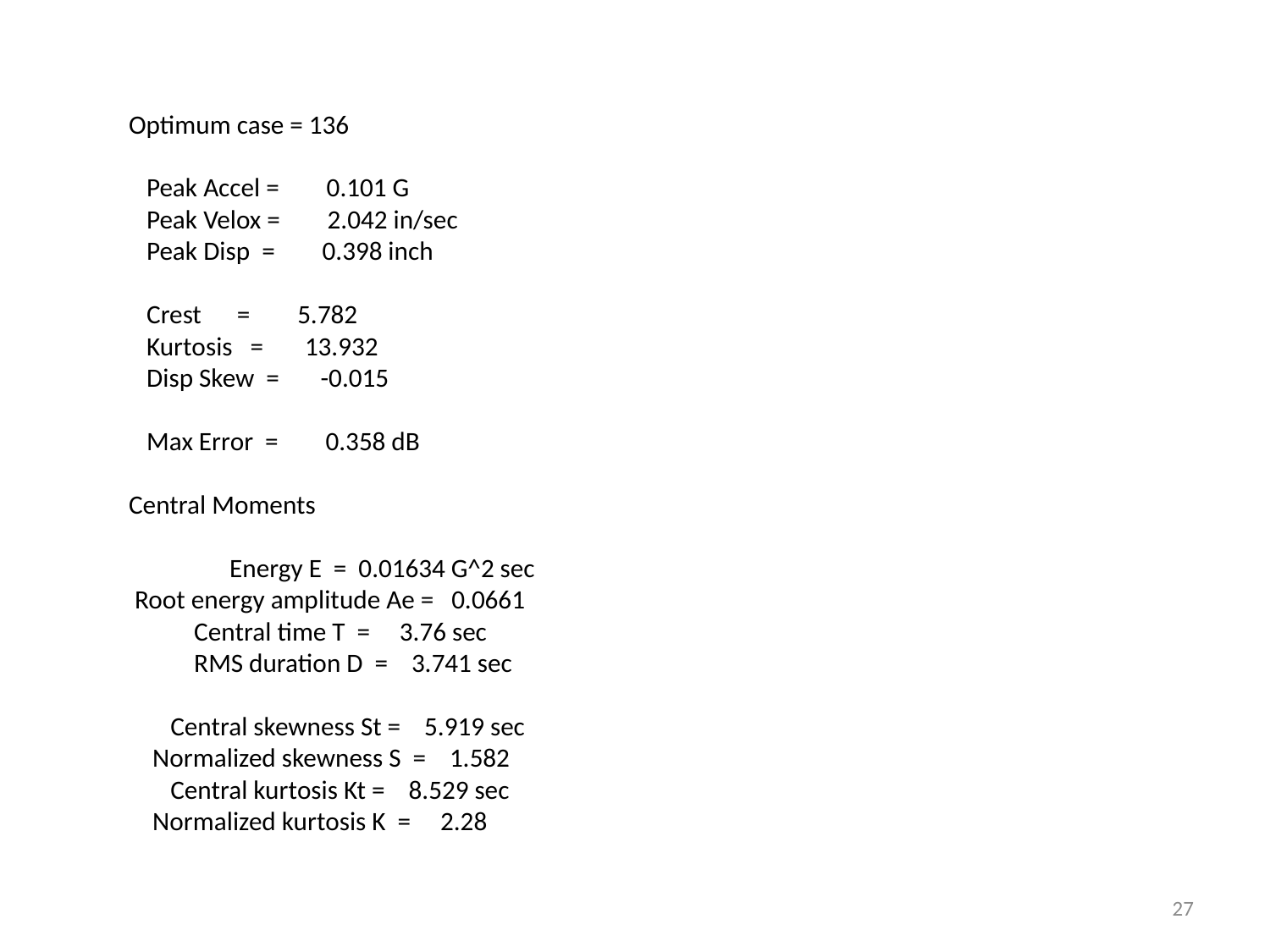

Optimum case = 136

   Peak Accel =        0.101 G
   Peak Velox =        2.042 in/sec
   Peak Disp  =        0.398 inch

   Crest      =        5.782
   Kurtosis   =       13.932
   Disp Skew  =       -0.015

   Max Error  =        0.358 dB

Central Moments

                 Energy E  =  0.01634 G^2 sec
 Root energy amplitude Ae =   0.0661
           Central time T  =     3.76 sec
           RMS duration D  =    3.741 sec

       Central skewness St =    5.919 sec
    Normalized skewness S  =    1.582
       Central kurtosis Kt =    8.529 sec
    Normalized kurtosis K  =     2.28
27